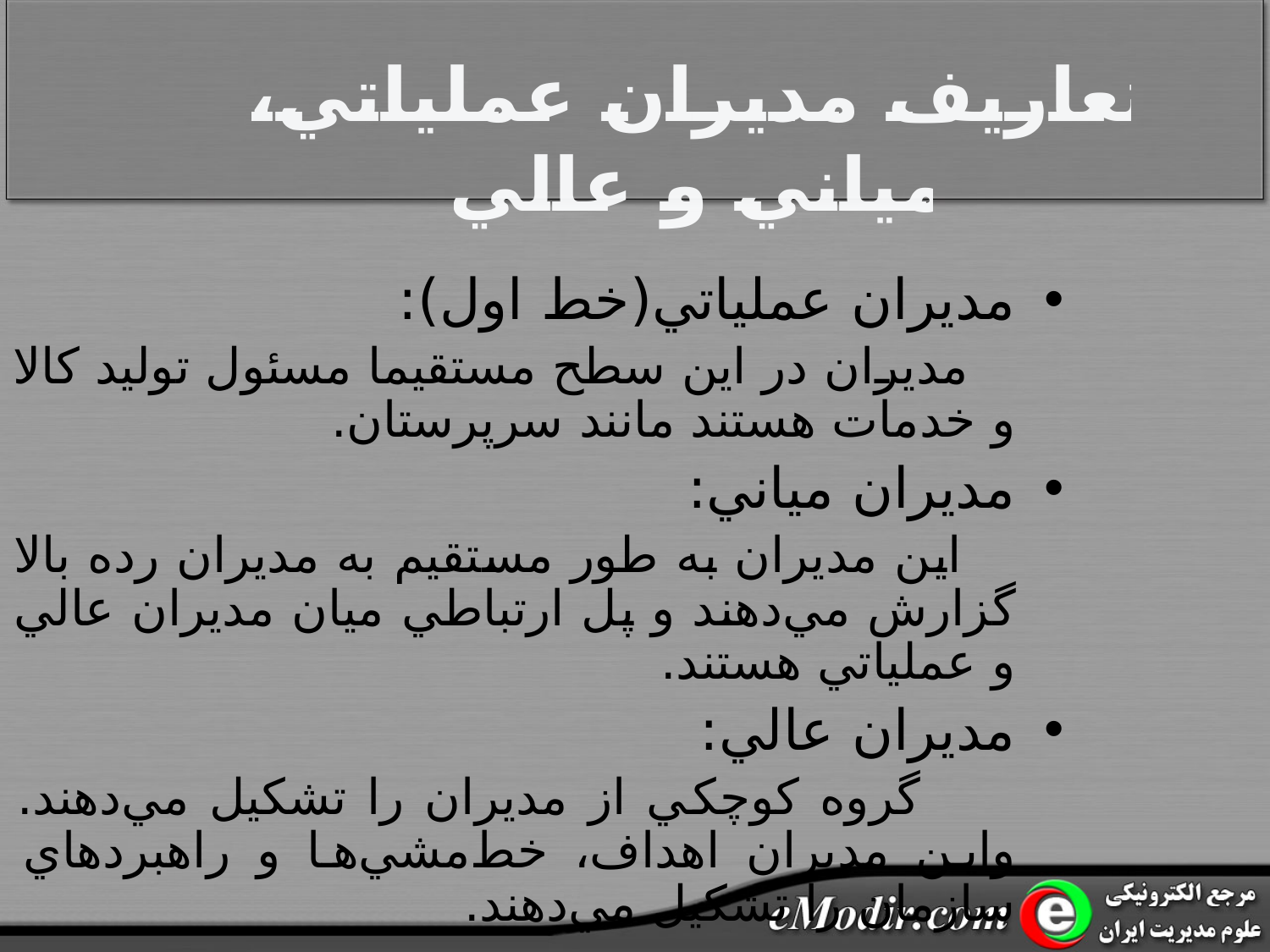

تعاريف مديران عملياتي، مياني و عالي
مديران عملياتي(خط اول):
      مديران در اين سطح مستقيما مسئول توليد کالا و خدمات هستند مانند سرپرستان.
مديران مياني:
      اين مديران به طور مستقيم به مديران رده بالا گزارش مي‌دهند و پل ارتباطي ميان مديران عالي و عملياتي هستند.
مديران عالي:
       گروه کوچکي از مديران را تشکيل مي‌دهند. واين مديران اهداف، خط‌مشي‌ها و راهبردهاي سازمان را تشکيل مي‌دهند.